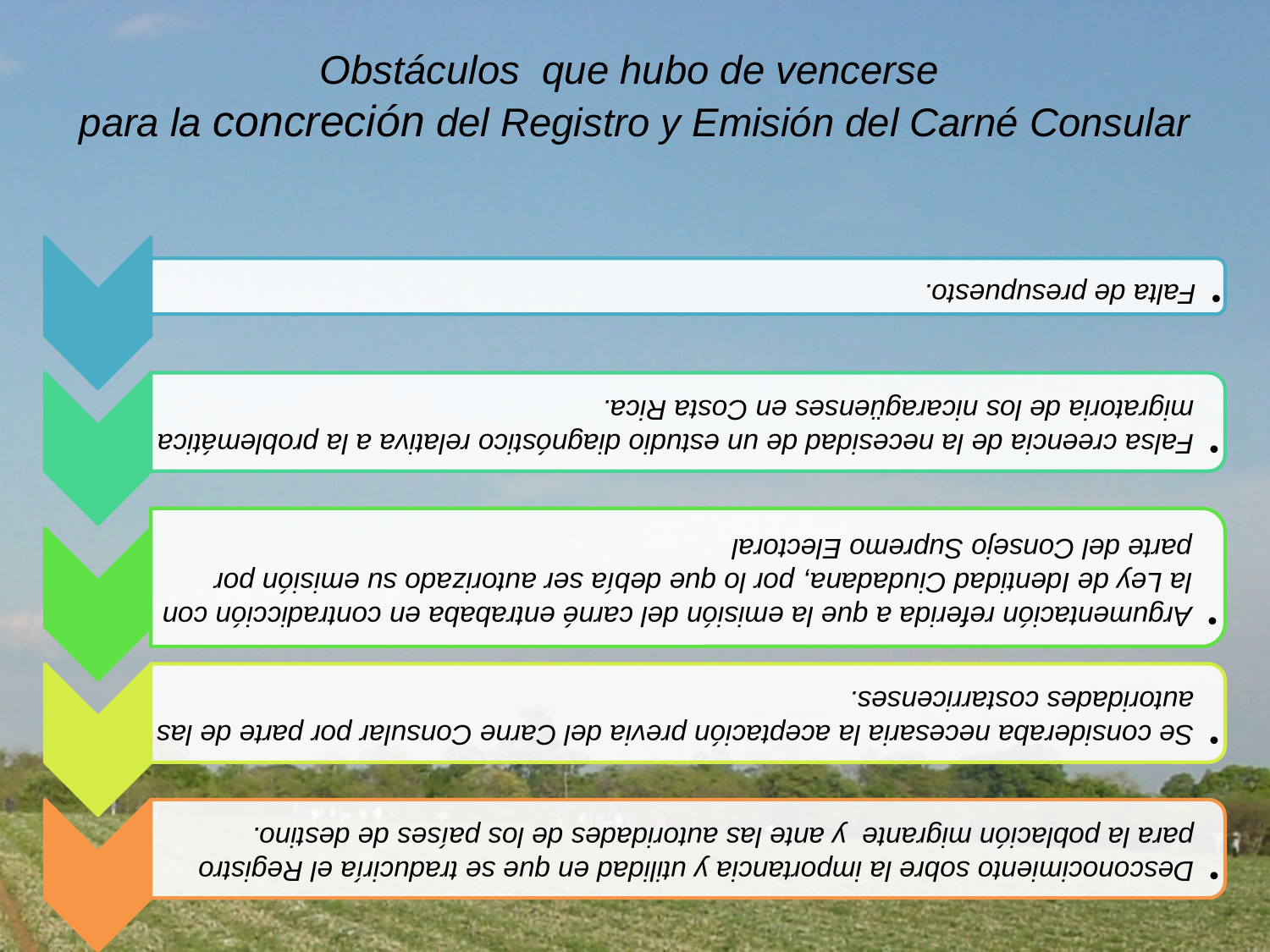

Obstáculos  que hubo de vencerse
para la concreción del Registro y Emisión del Carné Consular

Falta de presupuesto.

Falsa creencia de la necesidad de un estudio diagnóstico relativa a la problemática migratoria de los nicaragüenses en Costa Rica.

Argumentación referida a que la emisión del carné entrababa en contradicción con la Ley de Identidad Ciudadana, por lo que debía ser autorizado su emisión por parte del Consejo Supremo Electoral

Se consideraba necesaria la aceptación previa del Carne Consular por parte de las autoridades costarricenses.

Desconocimiento sobre la importancia y utilidad en que se traduciría el Registro para la población migrante  y ante las autoridades de los países de destino.